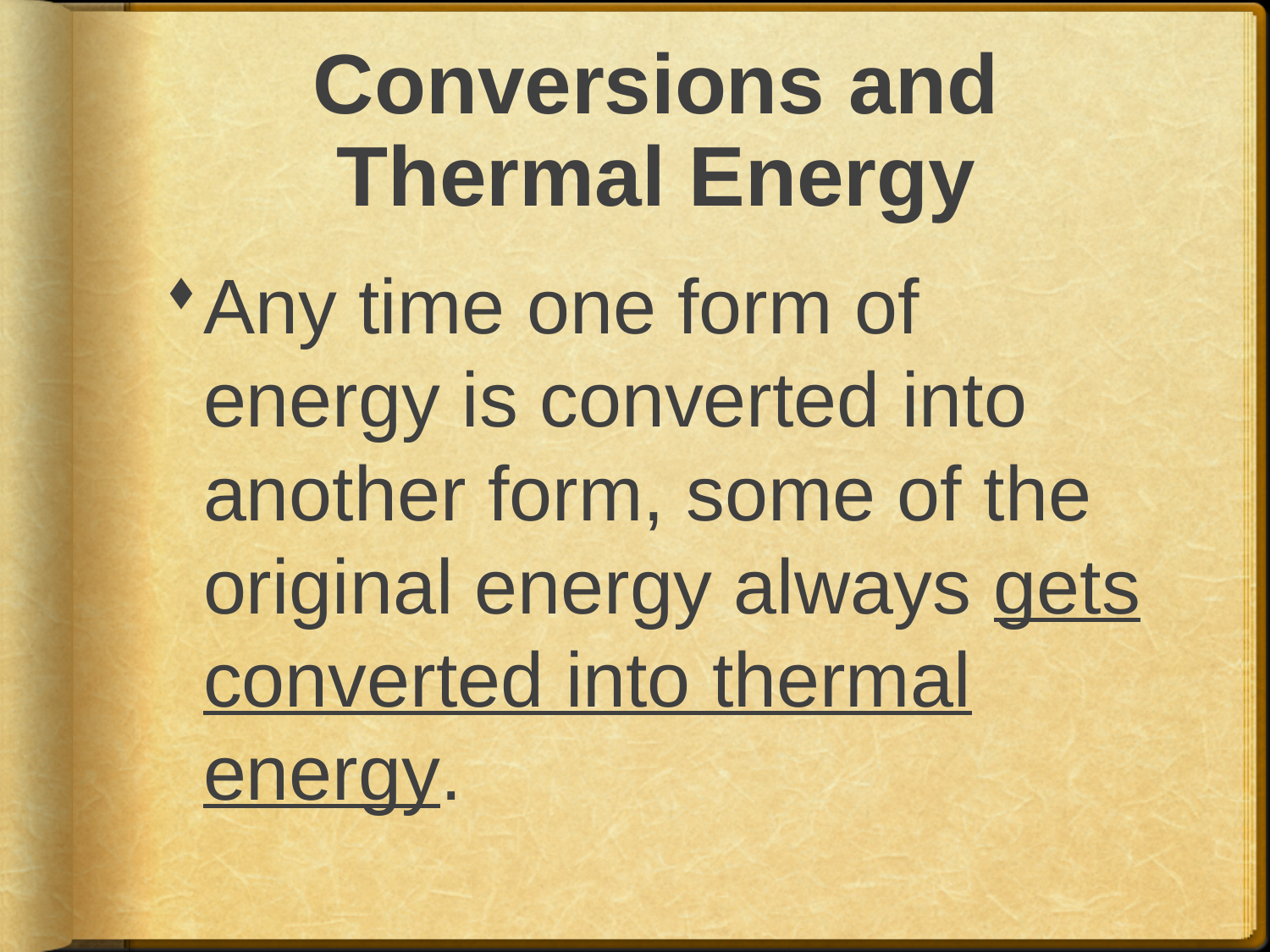

# Conversions and Thermal Energy
Any time one form of energy is converted into another form, some of the original energy always gets converted into thermal energy.